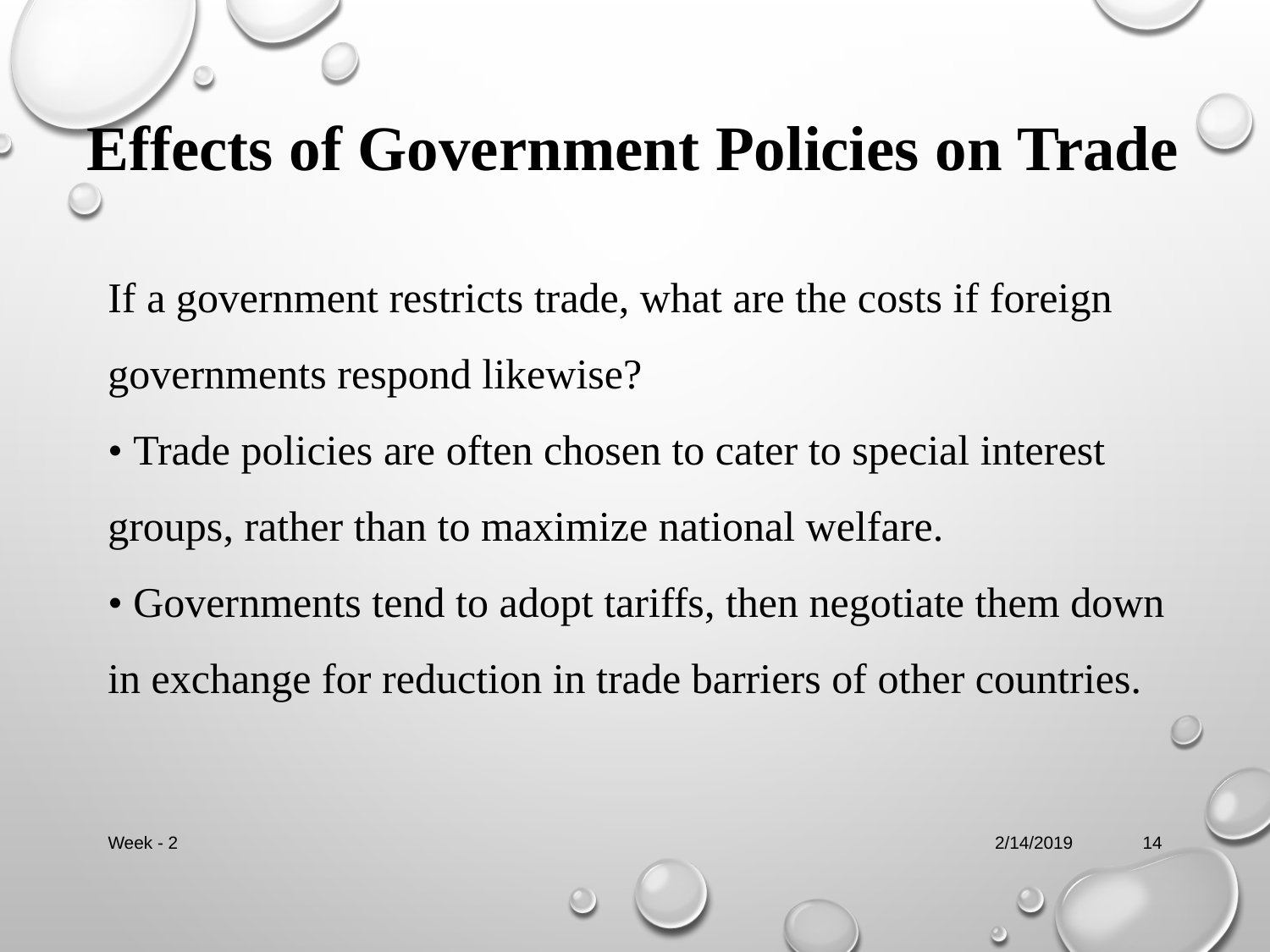

Effects of Government Policies on Trade
If a government restricts trade, what are the costs if foreign governments respond likewise?
• Trade policies are often chosen to cater to special interest groups, rather than to maximize national welfare.
• Governments tend to adopt tariffs, then negotiate them down in exchange for reduction in trade barriers of other countries.
Week - 2
2/14/2019
14